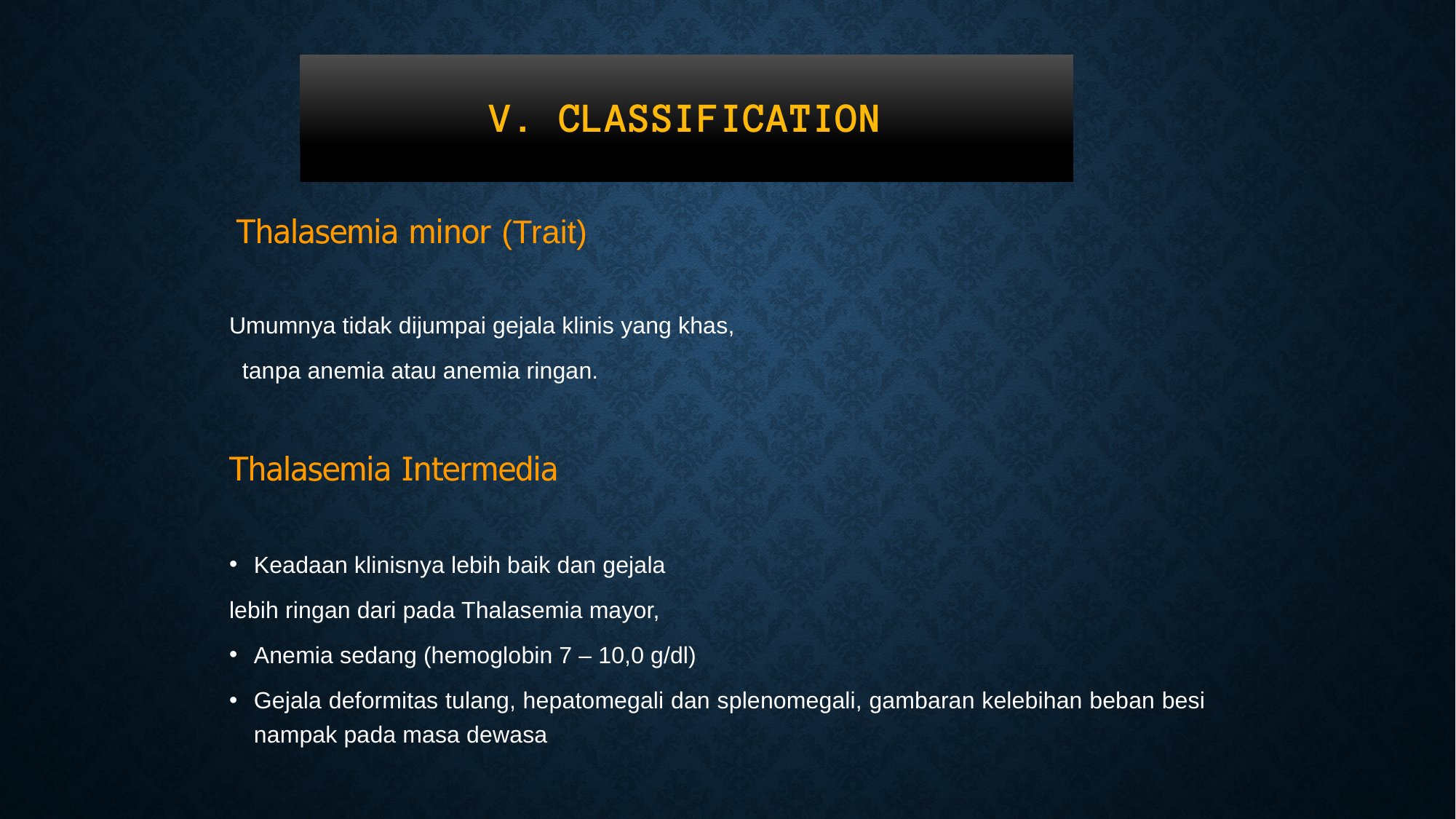

# V. Classification
Thalasemia minor (Trait)

Umumnya tidak dijumpai gejala klinis yang khas,
  tanpa anemia atau anemia ringan.

Thalasemia Intermedia

Keadaan klinisnya lebih baik dan gejala
lebih ringan dari pada Thalasemia mayor,
Anemia sedang (hemoglobin 7 – 10,0 g/dl)
Gejala deformitas tulang, hepatomegali dan splenomegali, gambaran kelebihan beban besi nampak pada masa dewasa